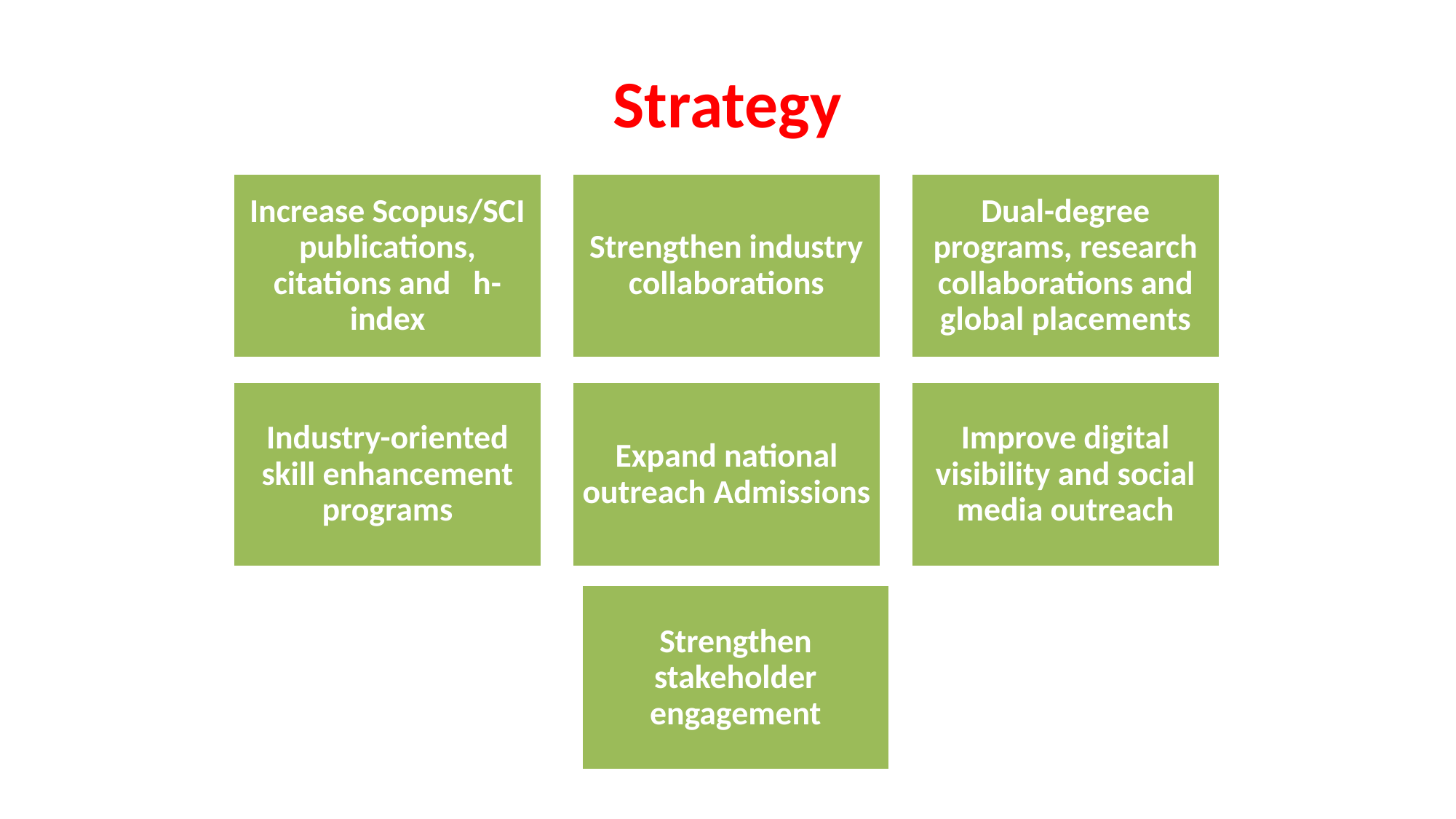

# Strategy
Increase Scopus/SCI publications, citations and   h-index
Strengthen industry collaborations
Dual-degree programs, research collaborations and global placements
Industry-oriented skill enhancement programs
Expand national outreach Admissions
Strengthen stakeholder engagement
Improve digital visibility and social media outreach